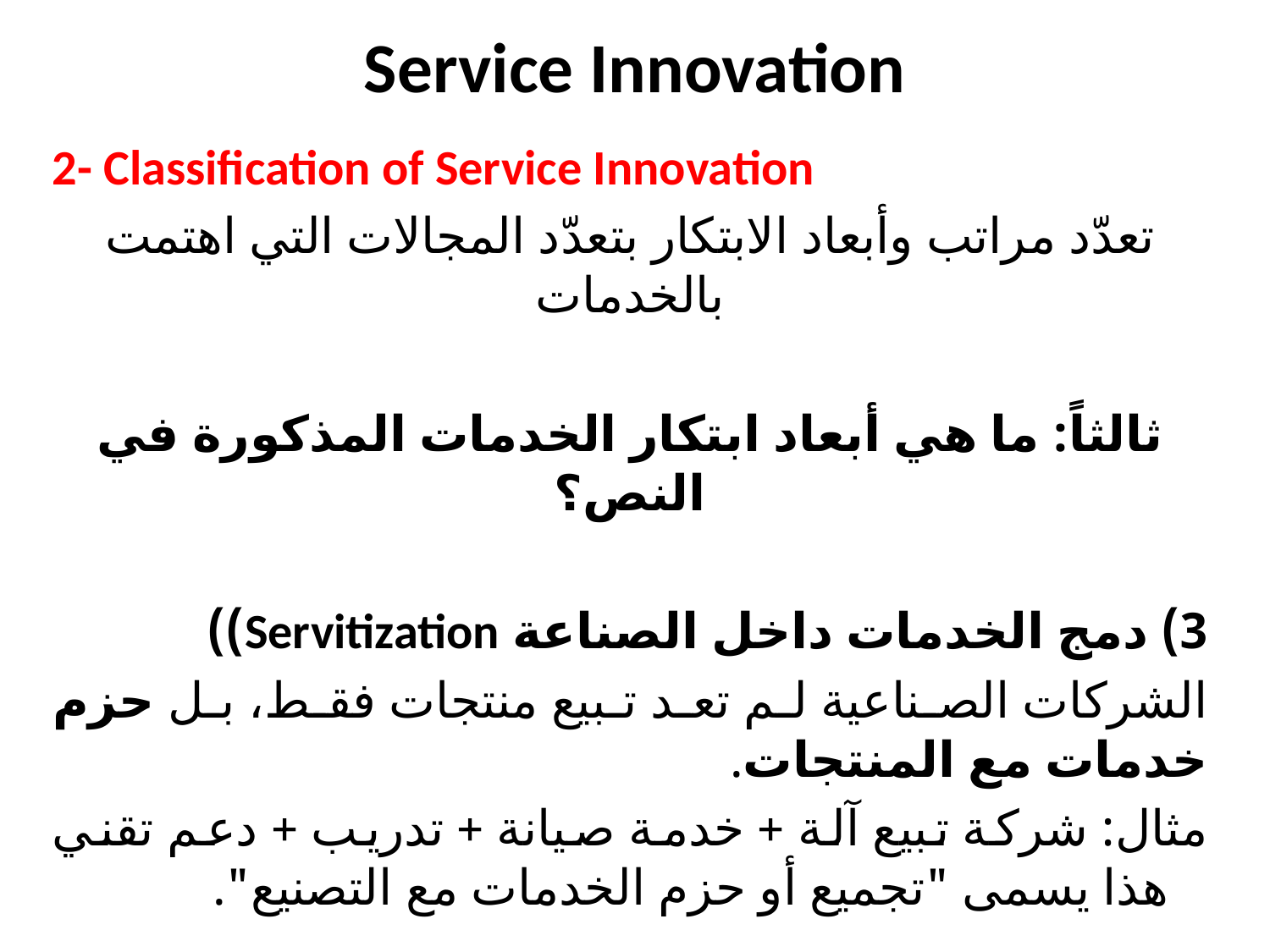

# Service Innovation
2- Classification of Service Innovation
تعدّد مراتب وأبعاد الابتكار بتعدّد المجالات التي اهتمت بالخدمات

ثالثاً: ما هي أبعاد ابتكار الخدمات المذكورة في النص؟

3) دمج الخدمات داخل الصناعة Servitization))
الشركات الصناعية لم تعد تبيع منتجات فقط، بل حزم خدمات مع المنتجات.
مثال: شركة تبيع آلة + خدمة صيانة + تدريب + دعم تقني
   هذا يسمى "تجميع أو حزم الخدمات مع التصنيع".